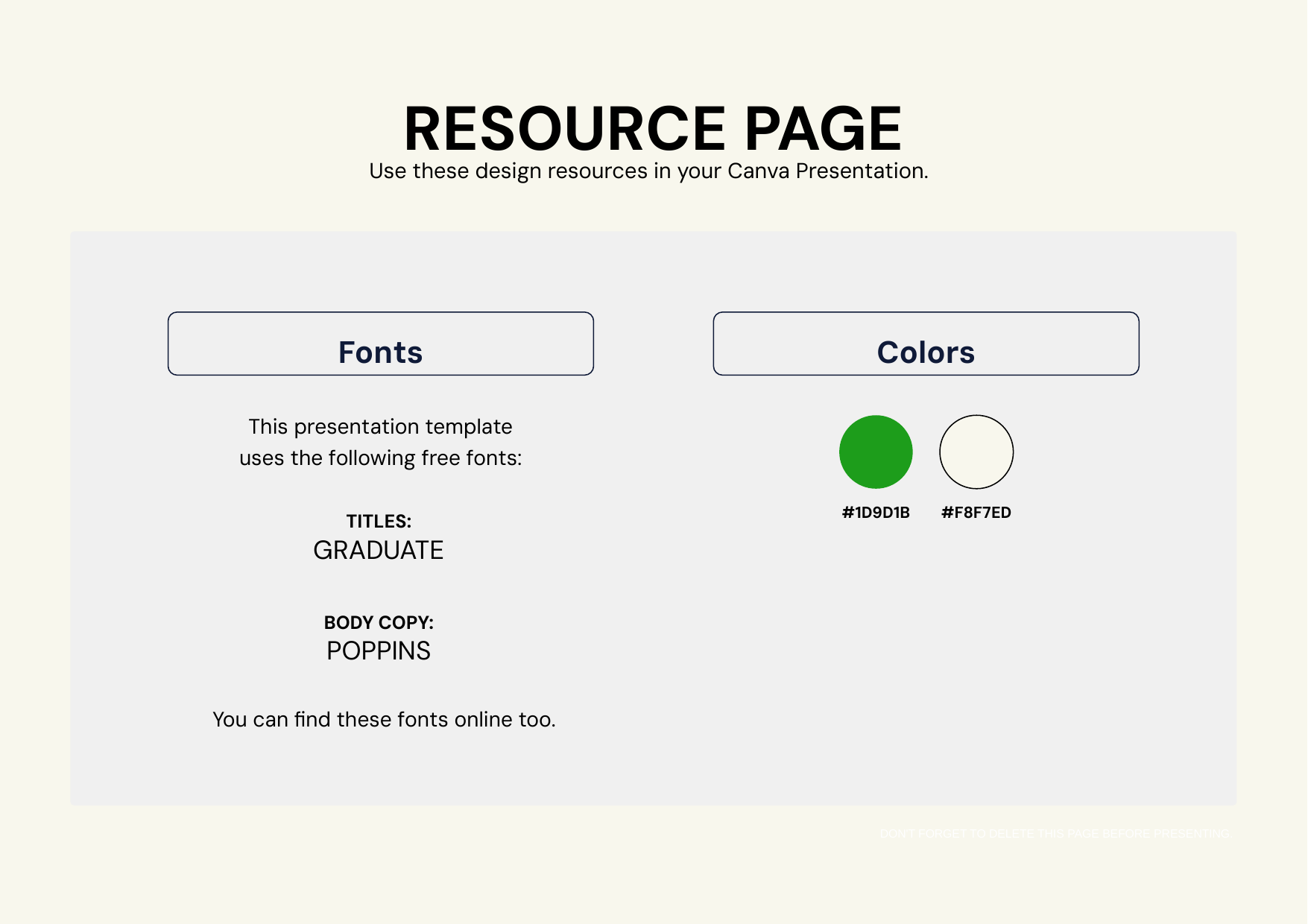

RESOURCE PAGE
Use these design resources in your Canva Presentation.

Fonts
Colors
This presentation template
uses the following free fonts:

#1D9D1B
#F8F7ED
TITLES:
GRADUATE

BODY COPY:
POPPINS
You can find these fonts online too.
DON'T FORGET TO DELETE THIS PAGE BEFORE PRESENTING.